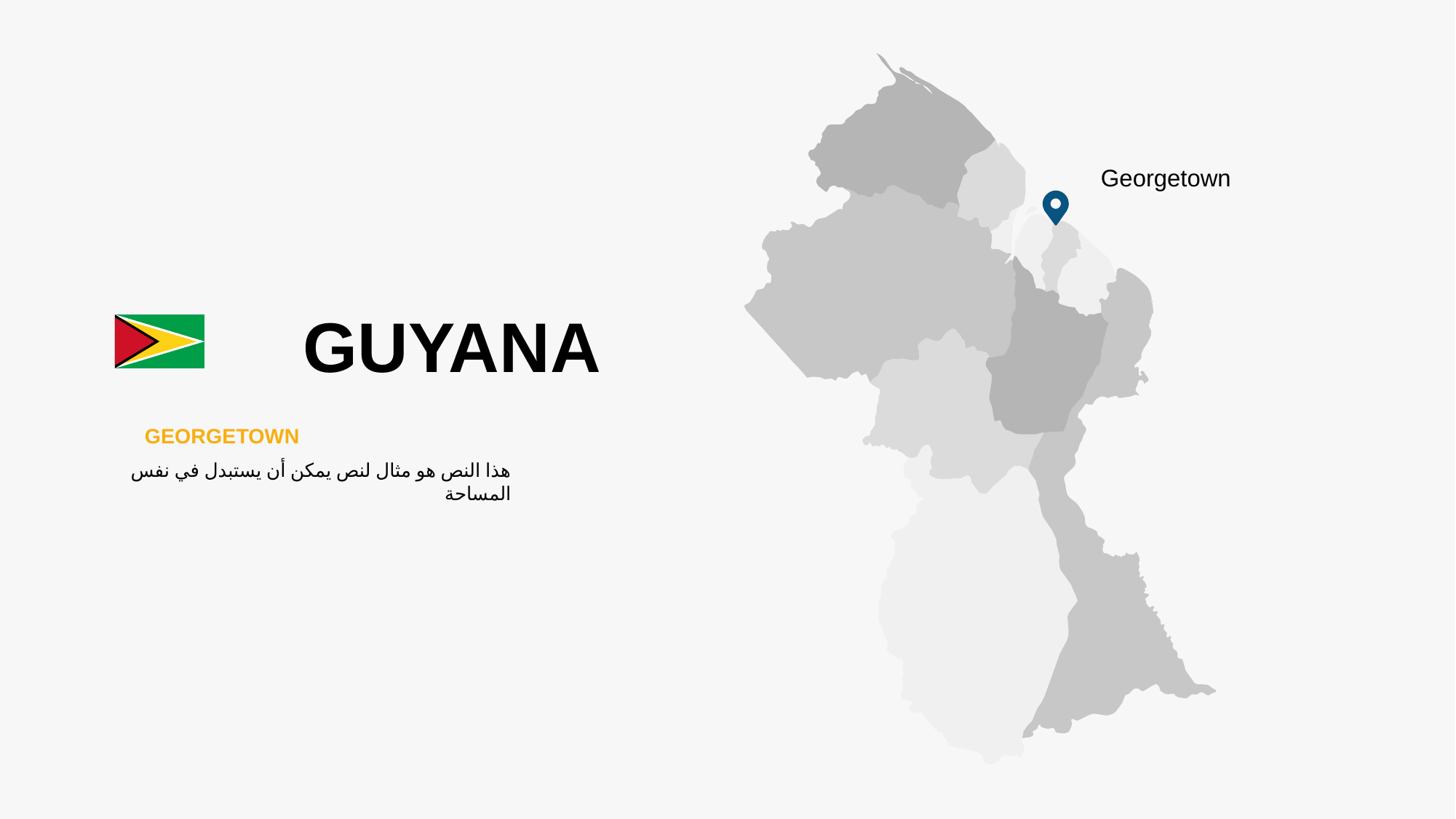

Georgetown

GUYANA

GEORGETOWN
هذا النص هو مثال لنص يمكن أن يستبدل في نفس المساحة